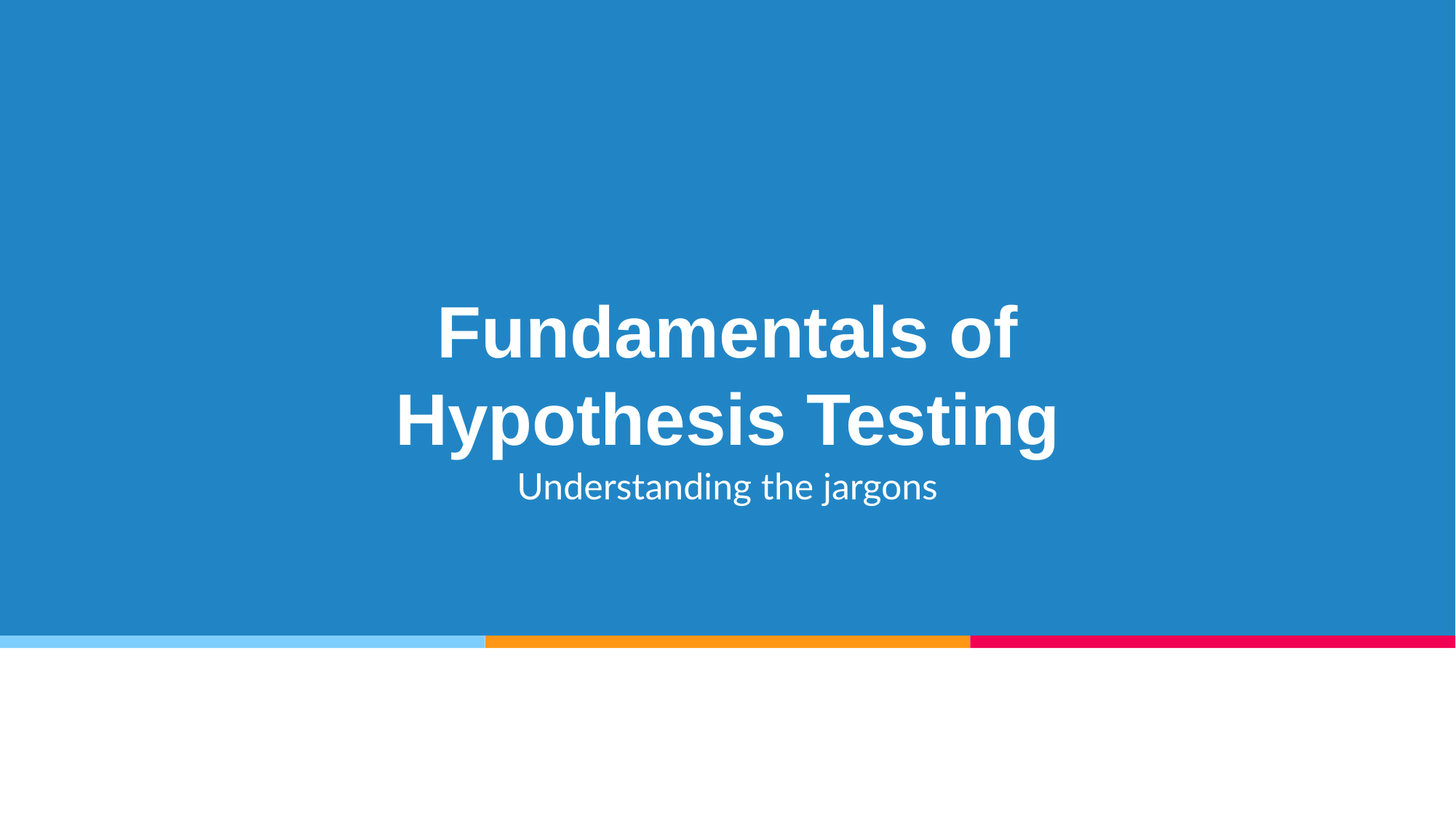

# Fundamentals of Hypothesis Testing
Understanding the jargons